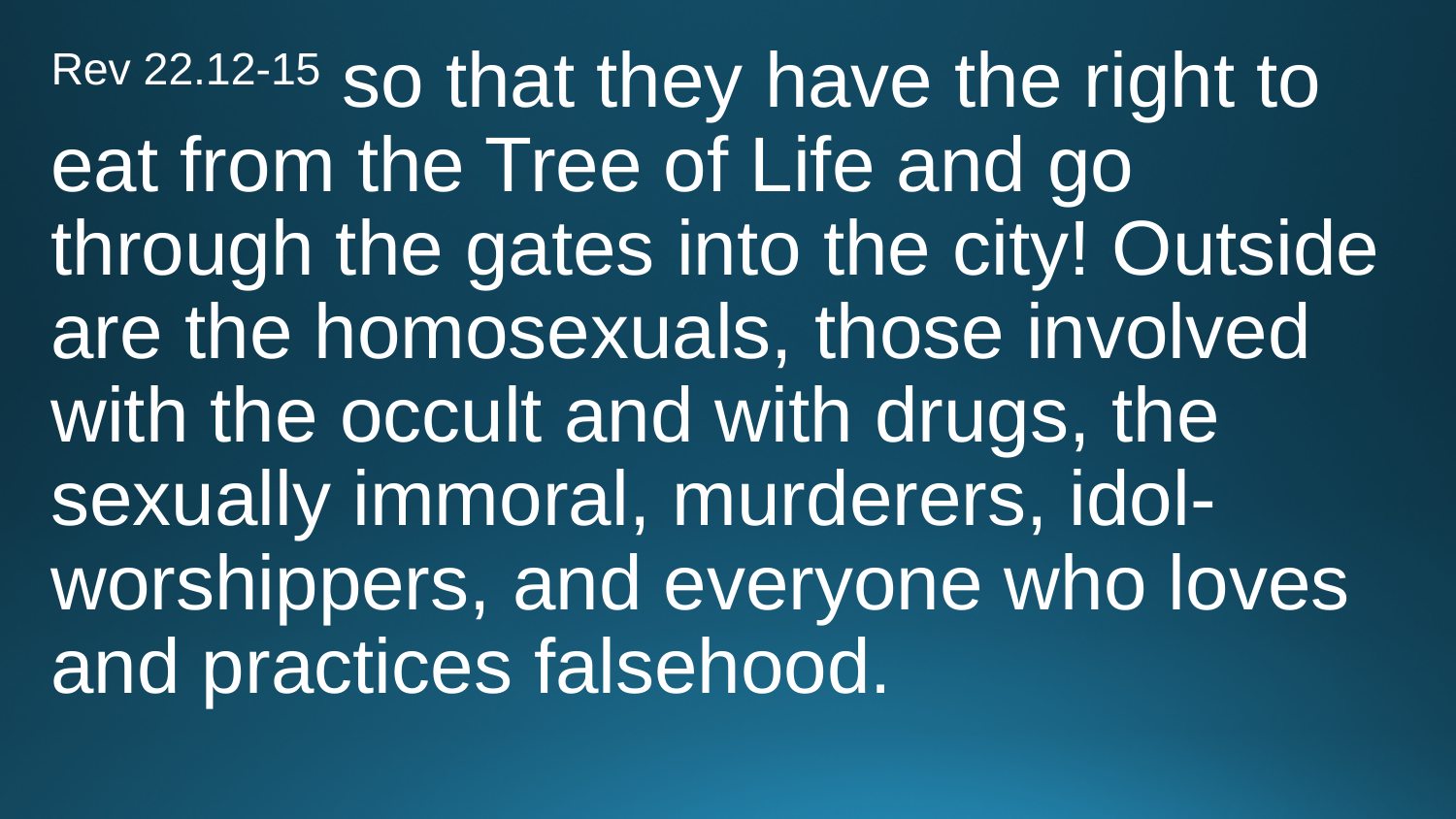

Rev 22.12-15 so that they have the right to eat from the Tree of Life and go through the gates into the city! Outside are the homosexuals, those involved with the occult and with drugs, the sexually immoral, murderers, idol-worshippers, and everyone who loves and practices falsehood.